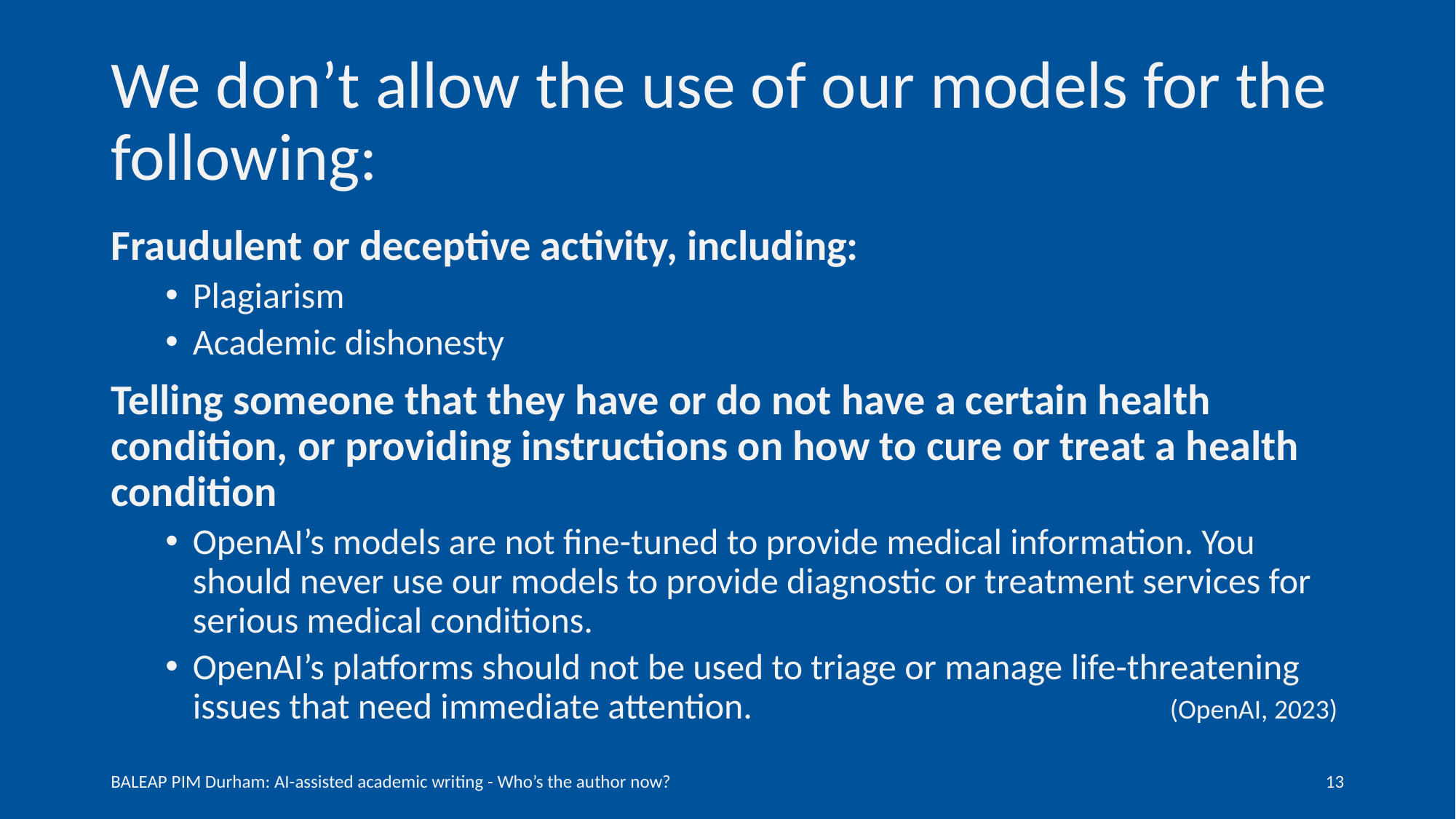

# We don’t allow the use of our models for the following:
Fraudulent or deceptive activity, including:
Plagiarism
Academic dishonesty
Telling someone that they have or do not have a certain health condition, or providing instructions on how to cure or treat a health condition
OpenAI’s models are not fine-tuned to provide medical information. You should never use our models to provide diagnostic or treatment services for serious medical conditions.
OpenAI’s platforms should not be used to triage or manage life-threatening issues that need immediate attention.                                                   (OpenAI, 2023)
BALEAP PIM Durham: AI-assisted academic writing - Who’s the author now?
13